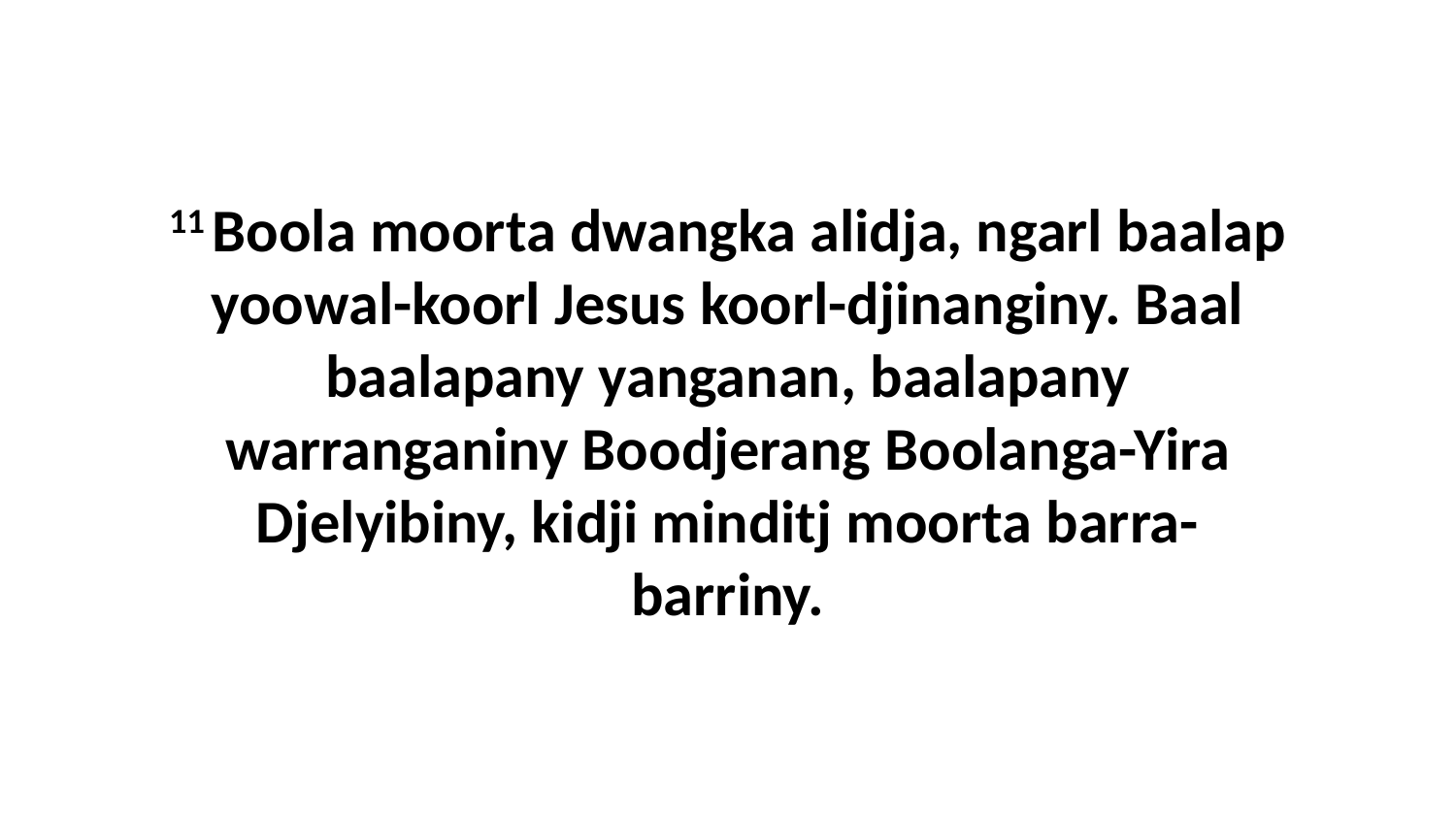

11 Boola moorta dwangka alidja, ngarl baalap yoowal-koorl Jesus koorl-djinanginy. Baal baalapany yanganan, baalapany warranganiny Boodjerang Boolanga-Yira Djelyibiny, kidji minditj moorta barra-barriny.